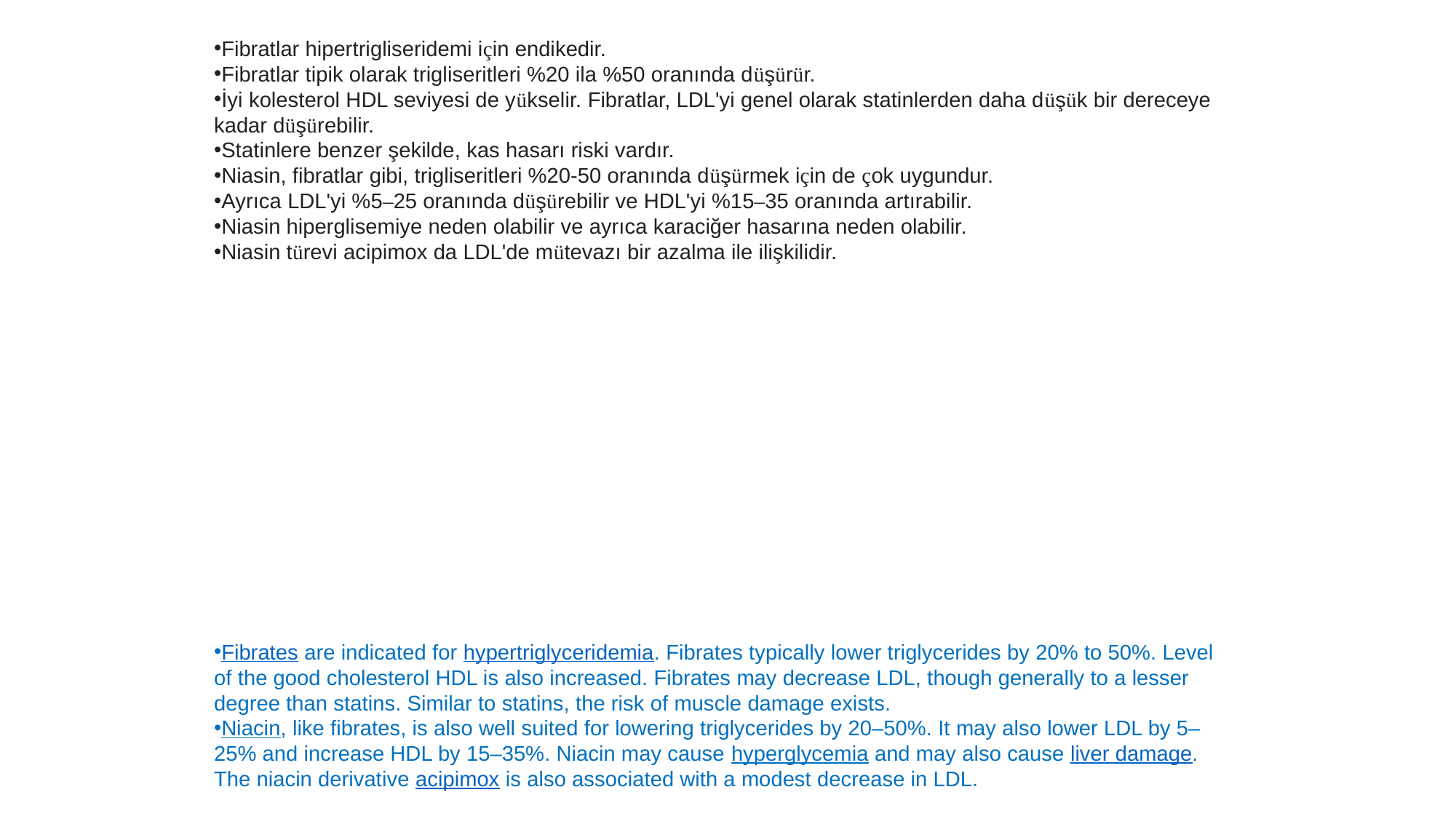

Fibratlar hipertrigliseridemi için endikedir.
Fibratlar tipik olarak trigliseritleri %20 ila %50 oranında düşürür.
İyi kolesterol HDL seviyesi de yükselir. Fibratlar, LDL'yi genel olarak statinlerden daha düşük bir dereceye kadar düşürebilir.
Statinlere benzer şekilde, kas hasarı riski vardır.
Niasin, fibratlar gibi, trigliseritleri %20-50 oranında düşürmek için de çok uygundur.
Ayrıca LDL'yi %5–25 oranında düşürebilir ve HDL'yi %15–35 oranında artırabilir.
Niasin hiperglisemiye neden olabilir ve ayrıca karaciğer hasarına neden olabilir.
Niasin türevi acipimox da LDL'de mütevazı bir azalma ile ilişkilidir.
Fibrates are indicated for hypertriglyceridemia. Fibrates typically lower triglycerides by 20% to 50%. Level of the good cholesterol HDL is also increased. Fibrates may decrease LDL, though generally to a lesser degree than statins. Similar to statins, the risk of muscle damage exists.
Niacin, like fibrates, is also well suited for lowering triglycerides by 20–50%. It may also lower LDL by 5–25% and increase HDL by 15–35%. Niacin may cause hyperglycemia and may also cause liver damage. The niacin derivative acipimox is also associated with a modest decrease in LDL.